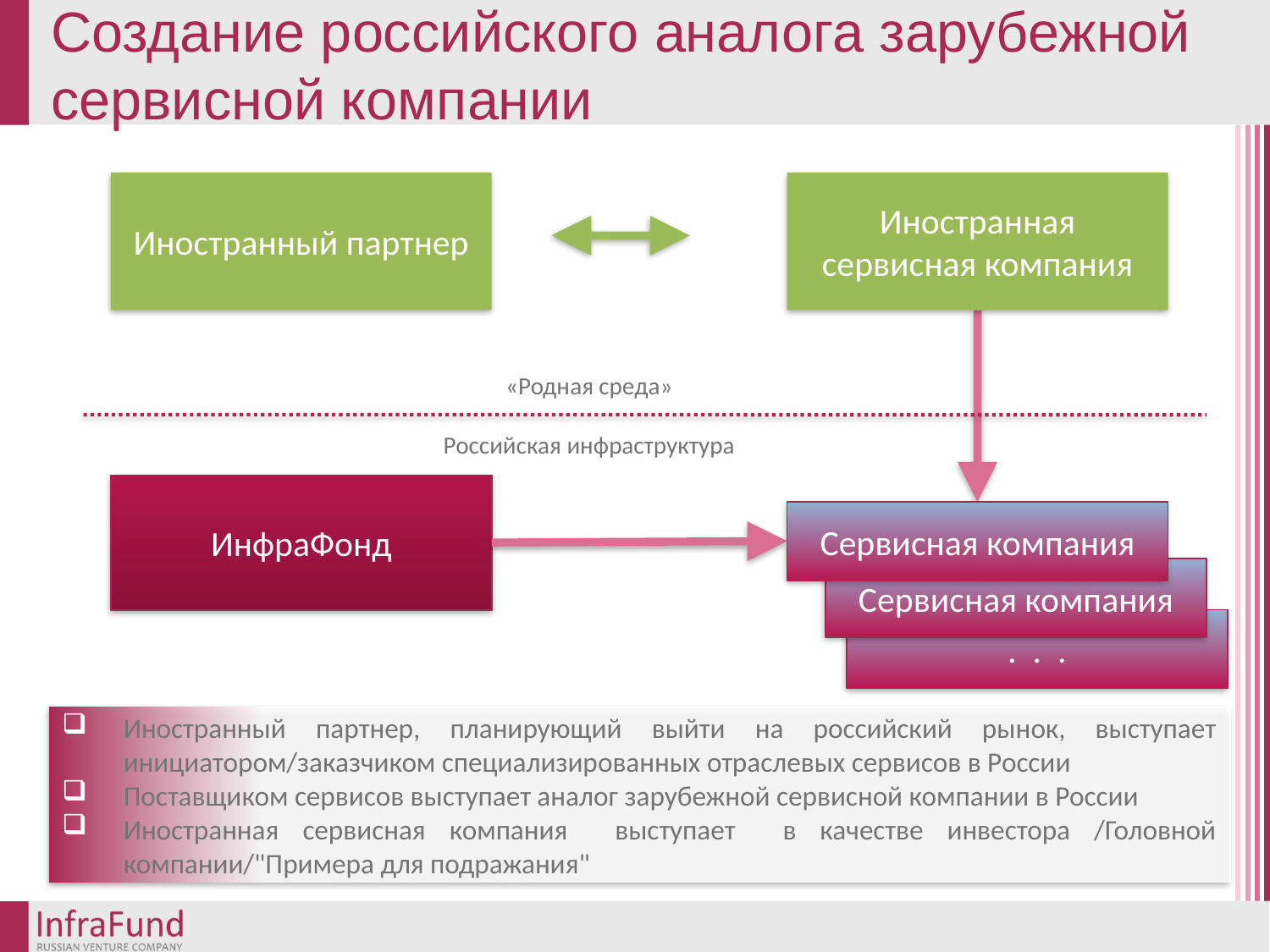

# Создание российского аналога зарубежной сервисной компании
Иностранный партнер
Иностранная сервисная компания
«Родная среда»

Российская инфраструктура
ИнфраФонд
Сервисная компания
Сервисная компания
.  .  .
Иностранный партнер, планирующий выйти на российский рынок, выступает инициатором/заказчиком специализированных отраслевых сервисов в России
Поставщиком сервисов выступает аналог зарубежной сервисной компании в России
Иностранная сервисная компания  выступает  в качестве инвестора /Головной компании/"Примера для подражания"